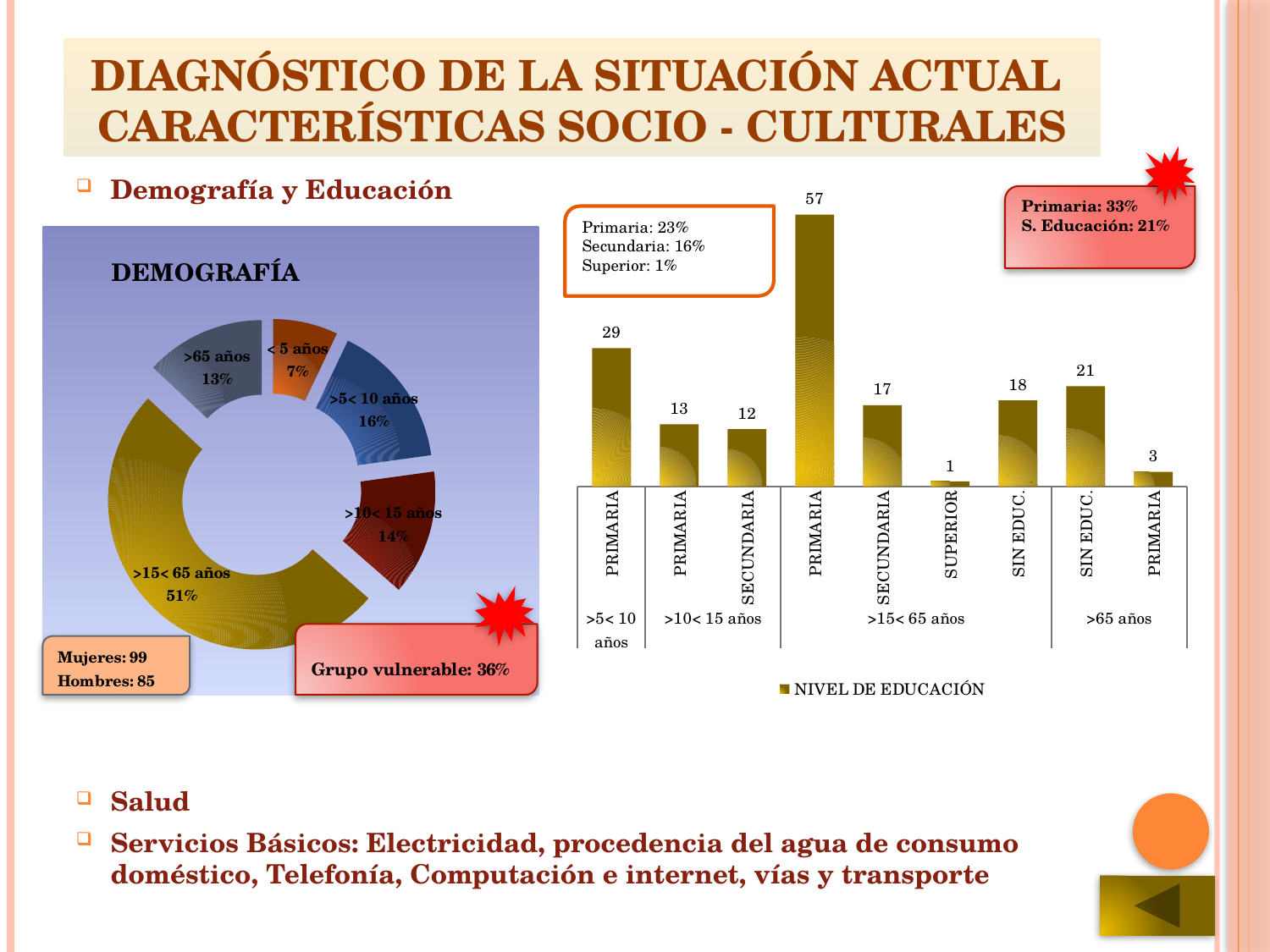

# Diagnóstico de la situación actual Características socio - culturales

Demografía y Educación

Salud
Servicios Básicos: Electricidad, procedencia del agua de consumo doméstico, Telefonía, Computación e internet, vías y transporte

### Chart

| Category |  |
|---|---|
| PRIMARIA | 29.0 |
| PRIMARIA | 13.0 |
| SECUNDARIA | 12.0 |
| PRIMARIA | 57.0 |
| SECUNDARIA | 17.0 |
| SUPERIOR | 1.0 |
| SIN EDUC. | 18.0 |
| SIN EDUC. | 21.0 |
| PRIMARIA | 3.0 |
Primaria: 33%
S. Educación: 21%
Primaria: 23%
Secundaria: 16%
Superior: 1%

### Chart: DEMOGRAFÍA

| Category |  |
|---|---|
| < 5 años | 13.0 |
| >5< 10 años | 29.0 |
| >10< 15 años | 25.0 |
| >15< 65 años | 93.0 |
| >65 años | 24.0 |